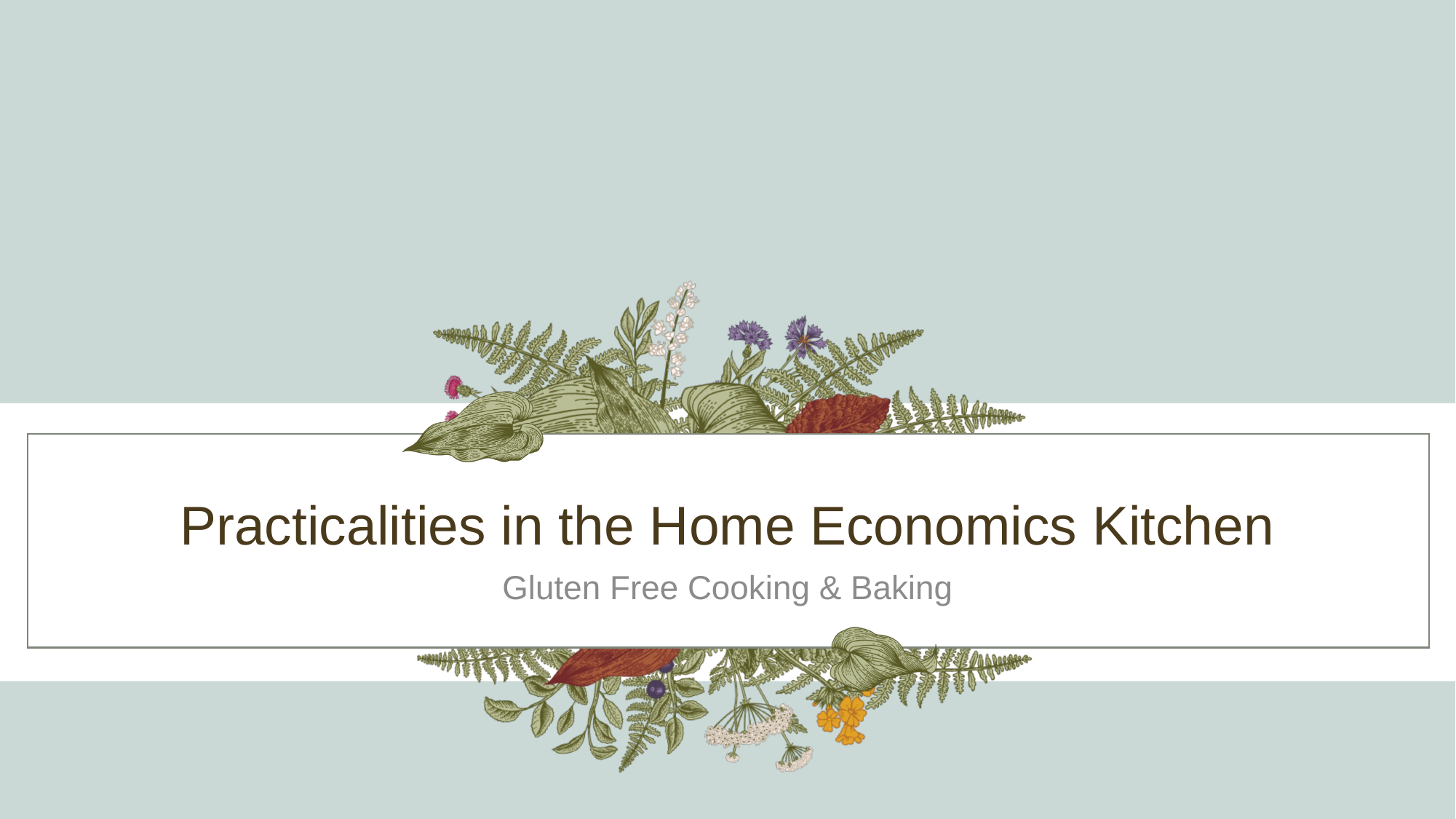

# Practicalities in the Home Economics Kitchen
Gluten Free Cooking & Baking